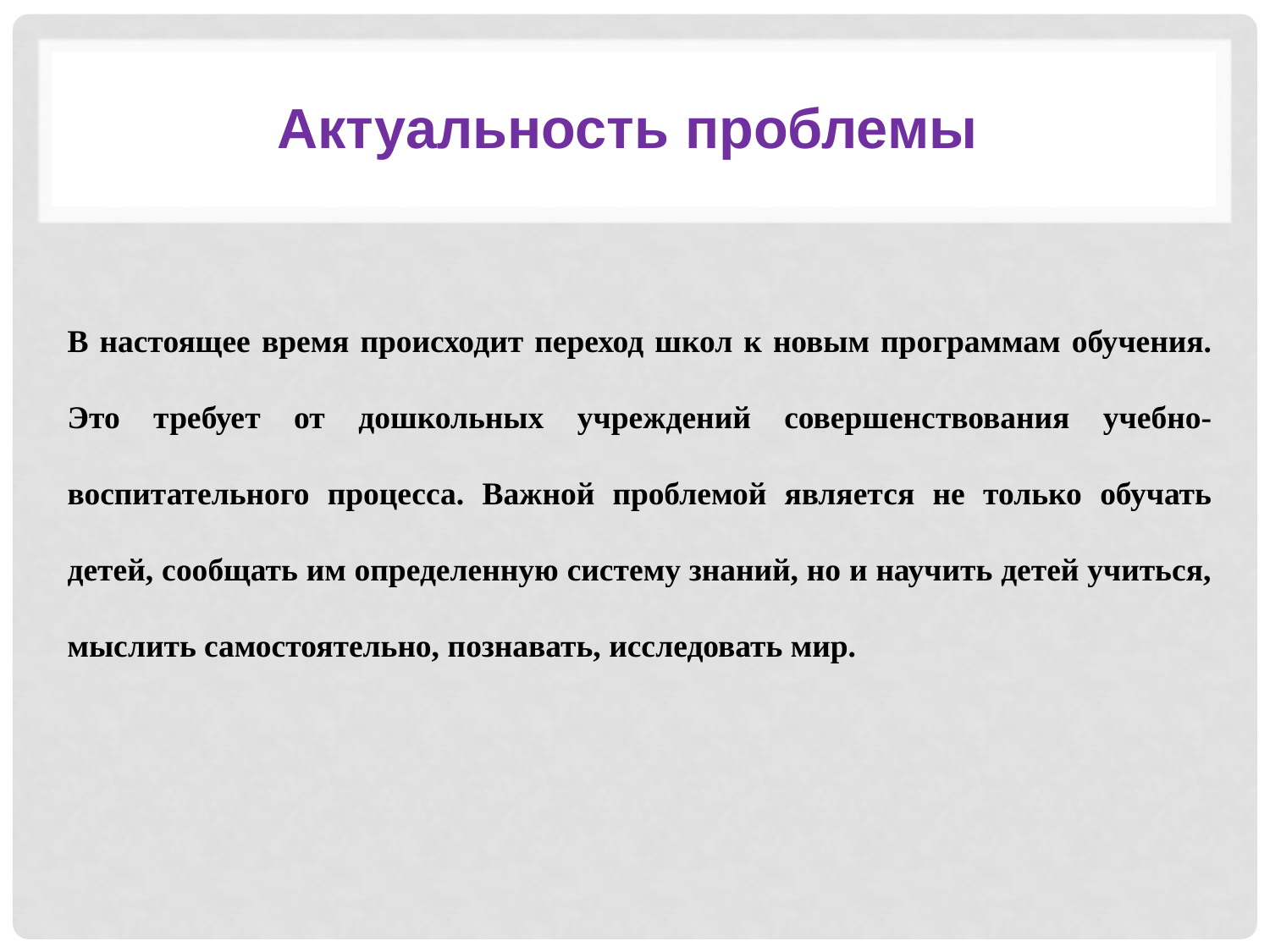

Актуальность проблемы
В настоящее время происходит переход школ к новым программам обучения. Это требует от дошкольных учреждений совершенствования учебно-воспитательного процесса. Важной проблемой является не только обучать детей, сообщать им определенную систему знаний, но и научить детей учиться, мыслить самостоятельно, познавать, исследовать мир.